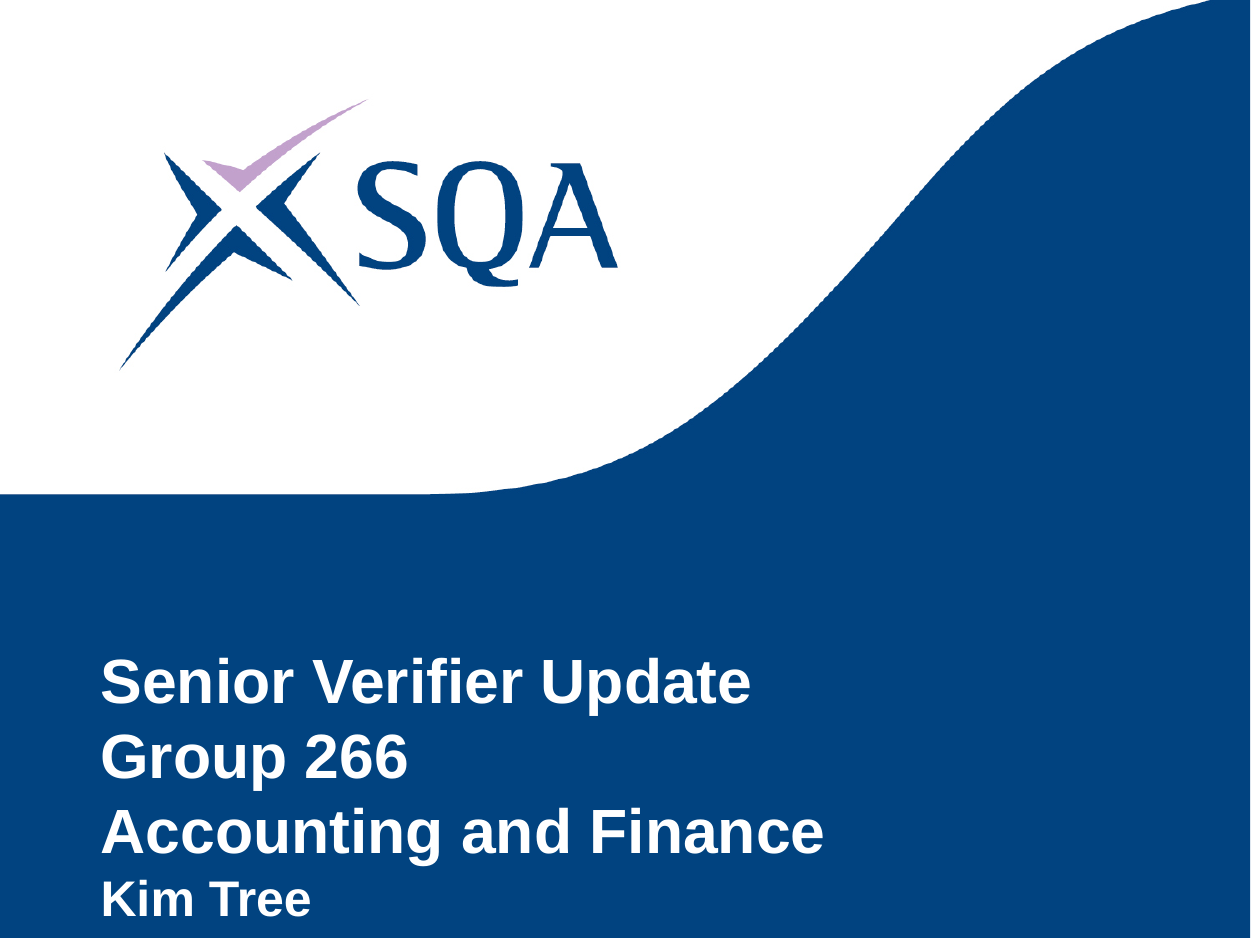

# Senior Verifier Update Group 266 Accounting and Finance Kim Tree